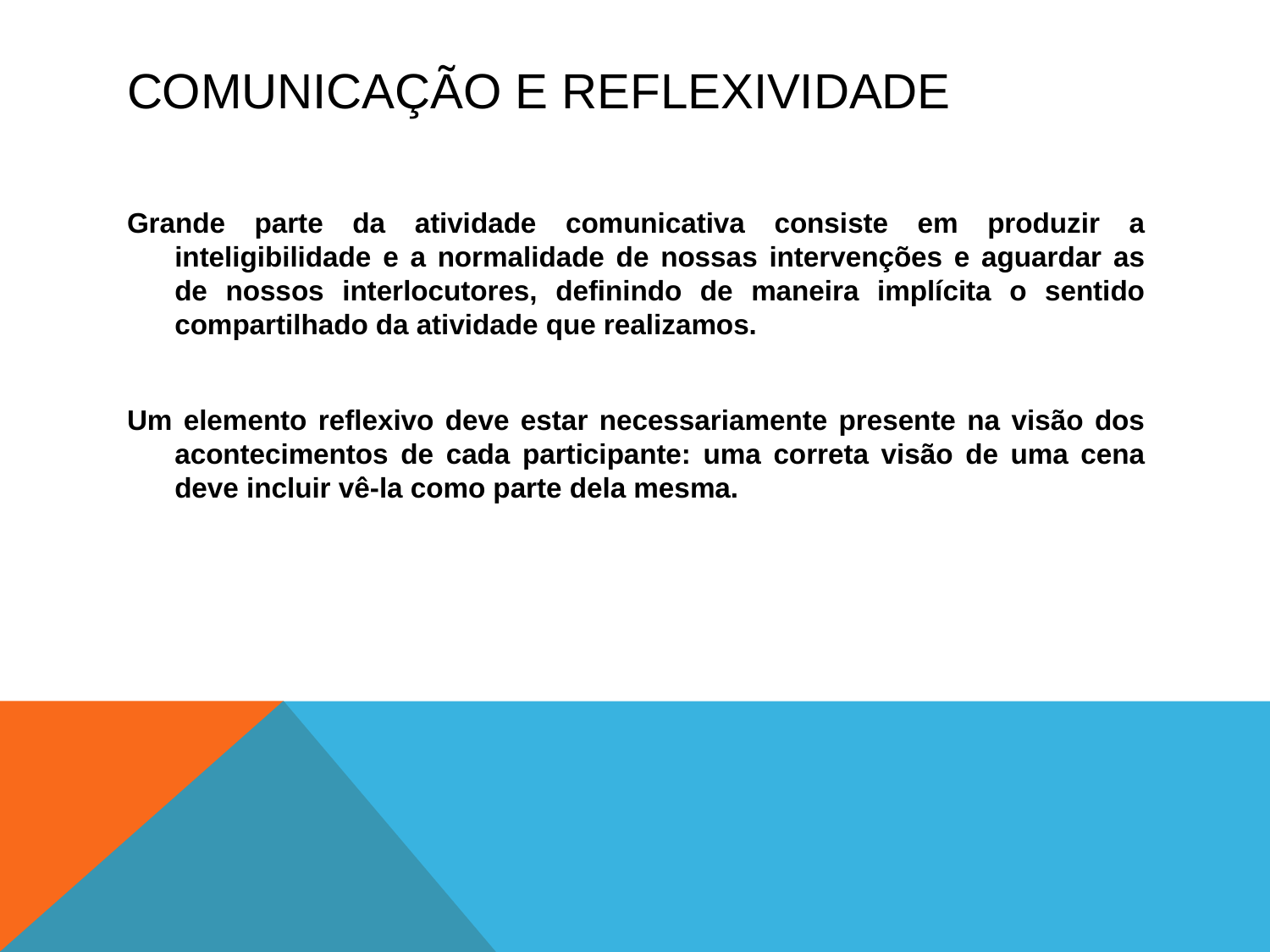

# Comunicação e reflexividade
Grande parte da atividade comunicativa consiste em produzir a inteligibilidade e a normalidade de nossas intervenções e aguardar as de nossos interlocutores, definindo de maneira implícita o sentido compartilhado da atividade que realizamos.

Um elemento reflexivo deve estar necessariamente presente na visão dos acontecimentos de cada participante: uma correta visão de uma cena deve incluir vê-la como parte dela mesma.